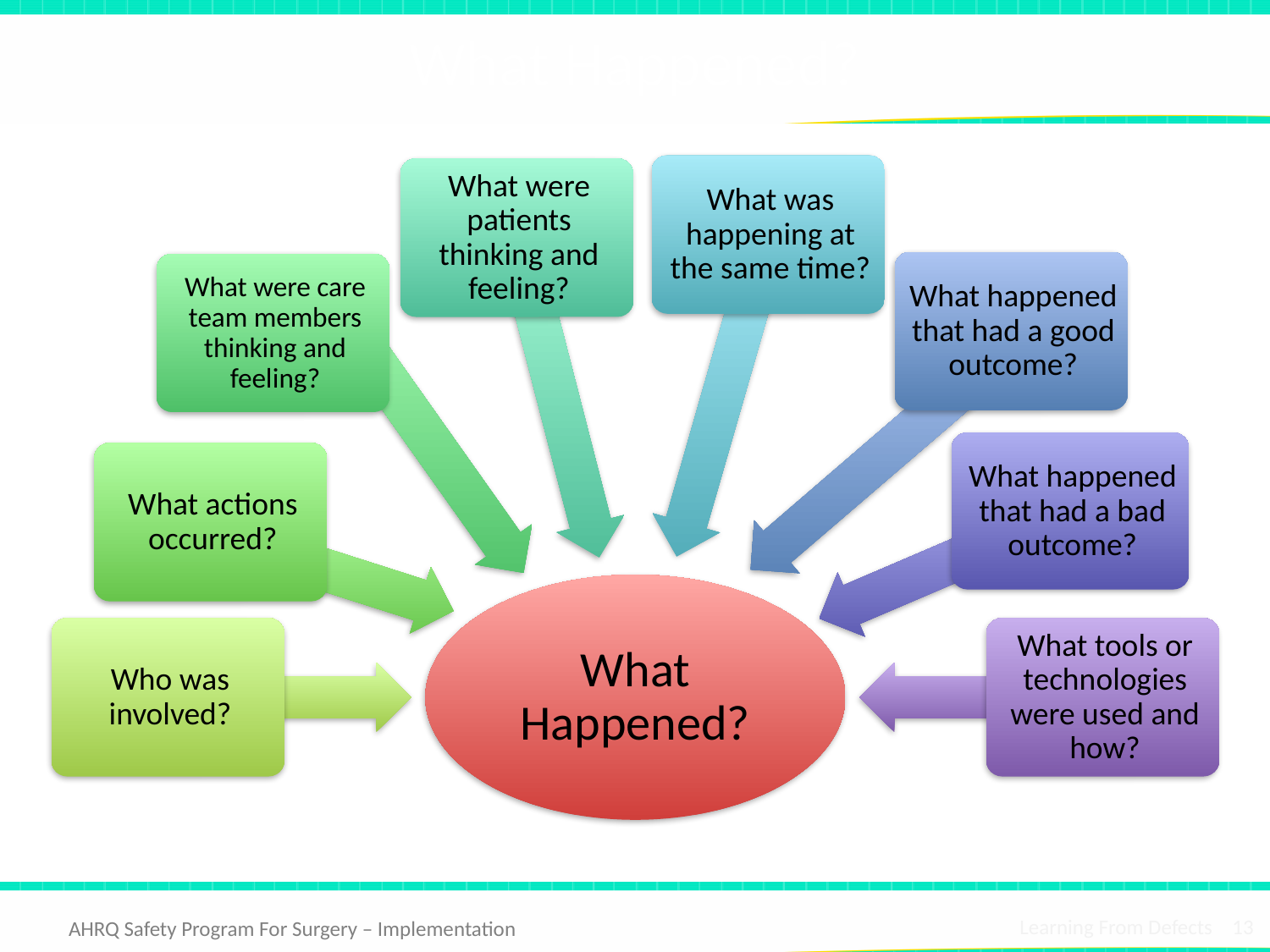

# What Happened?
What Happened?
Who was involved?
What actions occurred?
What were care team members thinking and feeling?
What were patients thinking and feeling?
What was happening at the same time?
What happened that had a good outcome?
What happened that had a bad outcome?
What tools or technologies were used and how?
Learning From Defects    13